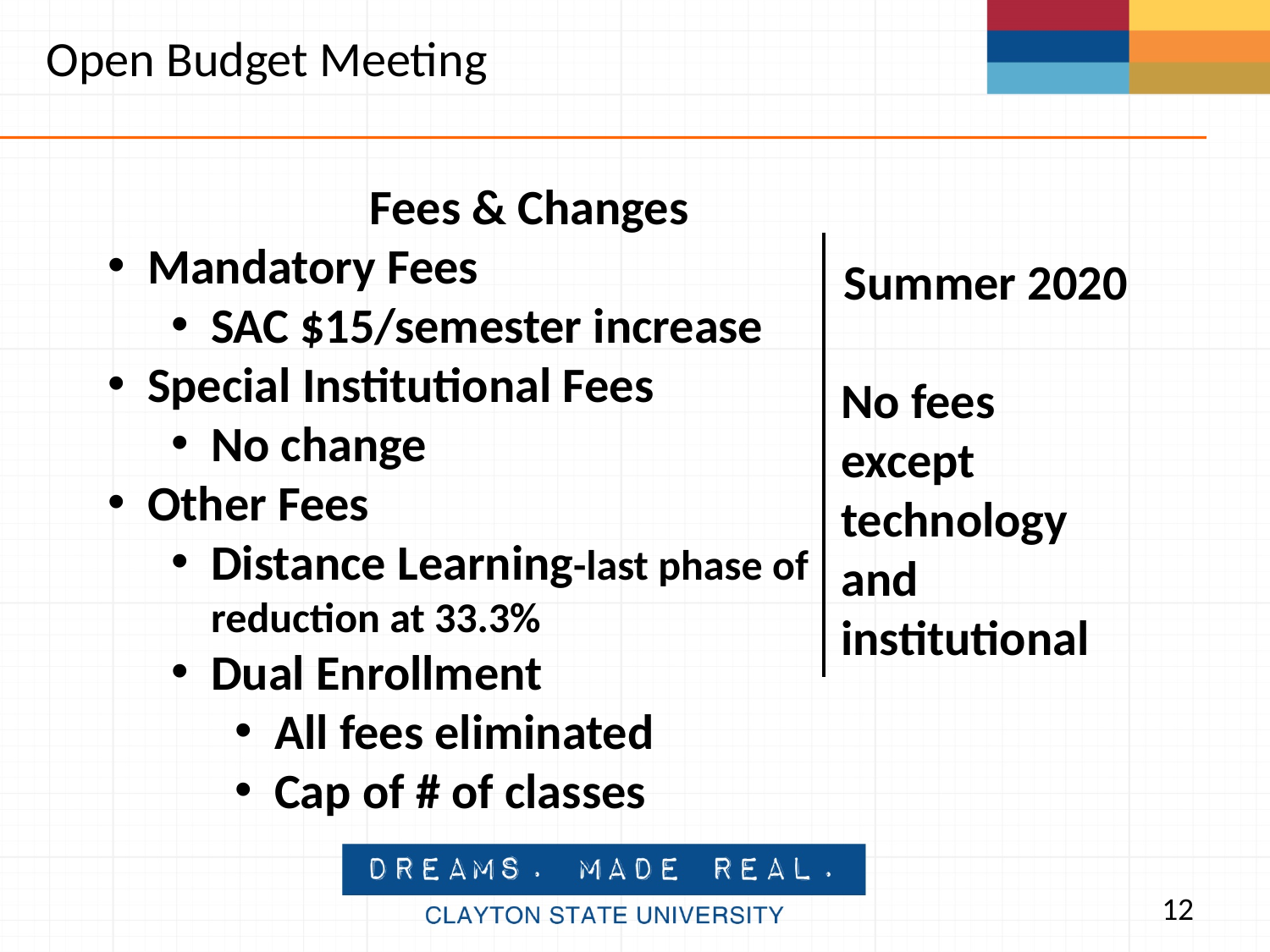

Open Budget Meeting

Fees & Changes
Mandatory Fees
SAC $15/semester increase
Special Institutional Fees
No change
Other Fees
Distance Learning-last phase of reduction at 33.3%
Dual Enrollment
All fees eliminated
Cap of # of classes

Summer 2020

No fees except technology and institutional

12